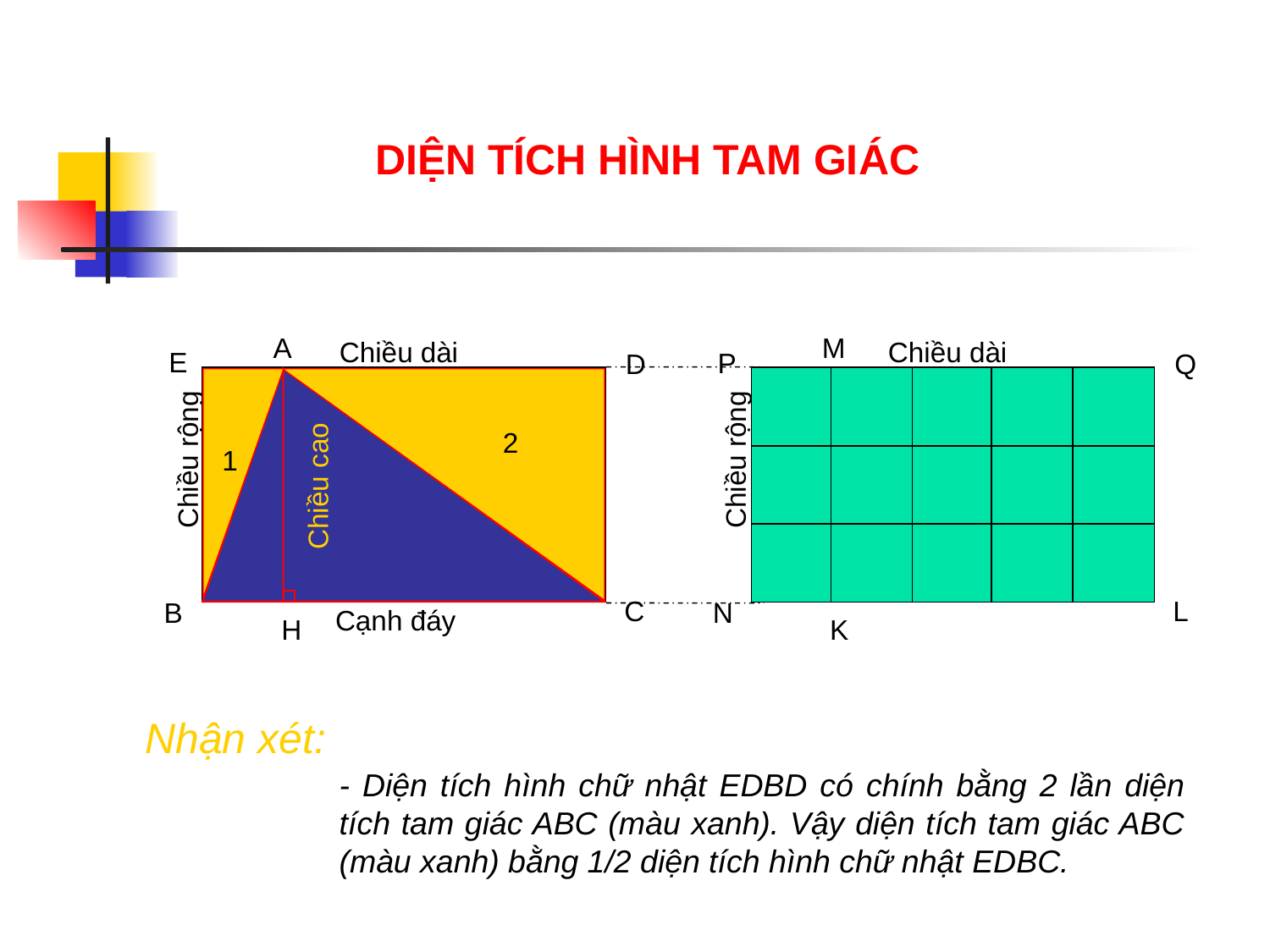

DIỆN TÍCH HÌNH TAM GIÁC
A
Chiều dài
E
D

Chiều rộng

Chiều cao

C
B
Cạnh đáy
H

1

2
M
Chiều dài
P
Q

Chiều rộng

L
N

K
Nhận xét:
- Diện tích hình chữ nhật EDBD có chính bằng 2 lần diện tích tam giác ABC (màu xanh). Vậy diện tích tam giác ABC (màu xanh) bằng 1/2 diện tích hình chữ nhật EDBC.